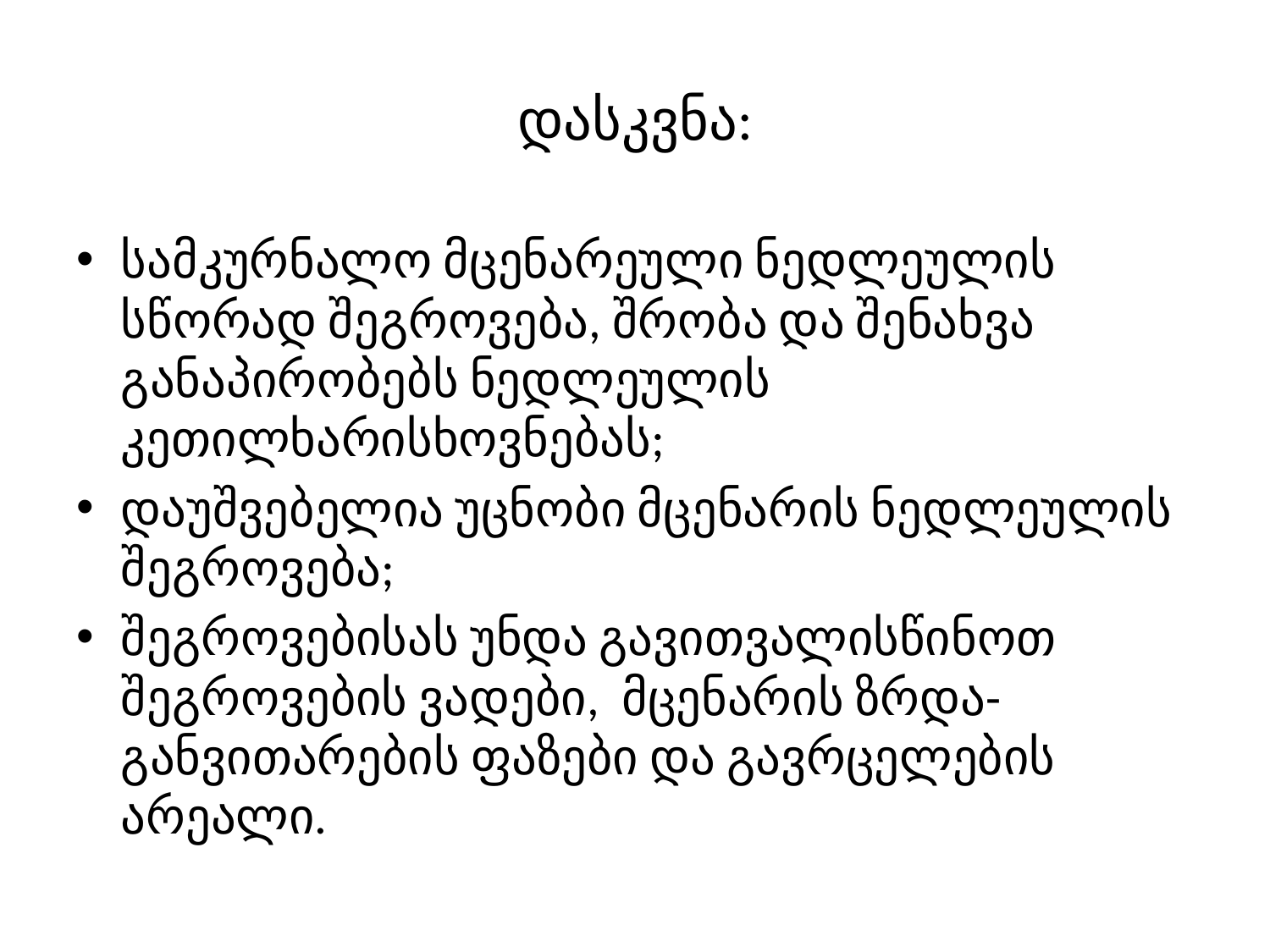

# დასკვნა:
სამკურნალო მცენარეული ნედლეულის სწორად შეგროვება, შრობა და შენახვა განაპირობებს ნედლეულის კეთილხარისხოვნებას;
დაუშვებელია უცნობი მცენარის ნედლეულის შეგროვება;
შეგროვებისას უნდა გავითვალისწინოთ შეგროვების ვადები,  მცენარის ზრდა-განვითარების ფაზები და გავრცელების არეალი.